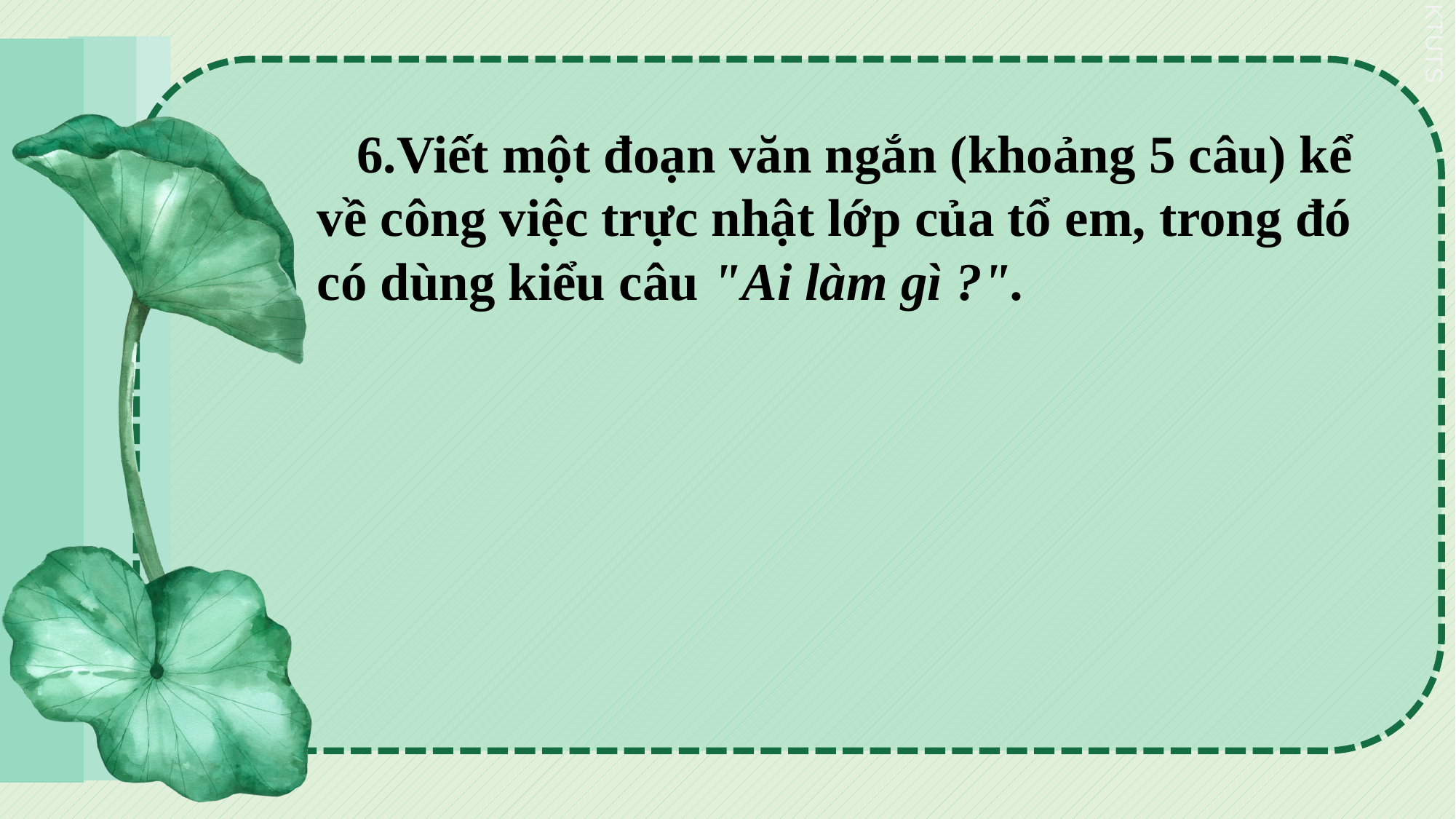

6.Viết một đoạn văn ngắn (khoảng 5 câu) kể về công việc trực nhật lớp của tổ em, trong đó có dùng kiểu câu "Ai làm gì ?".